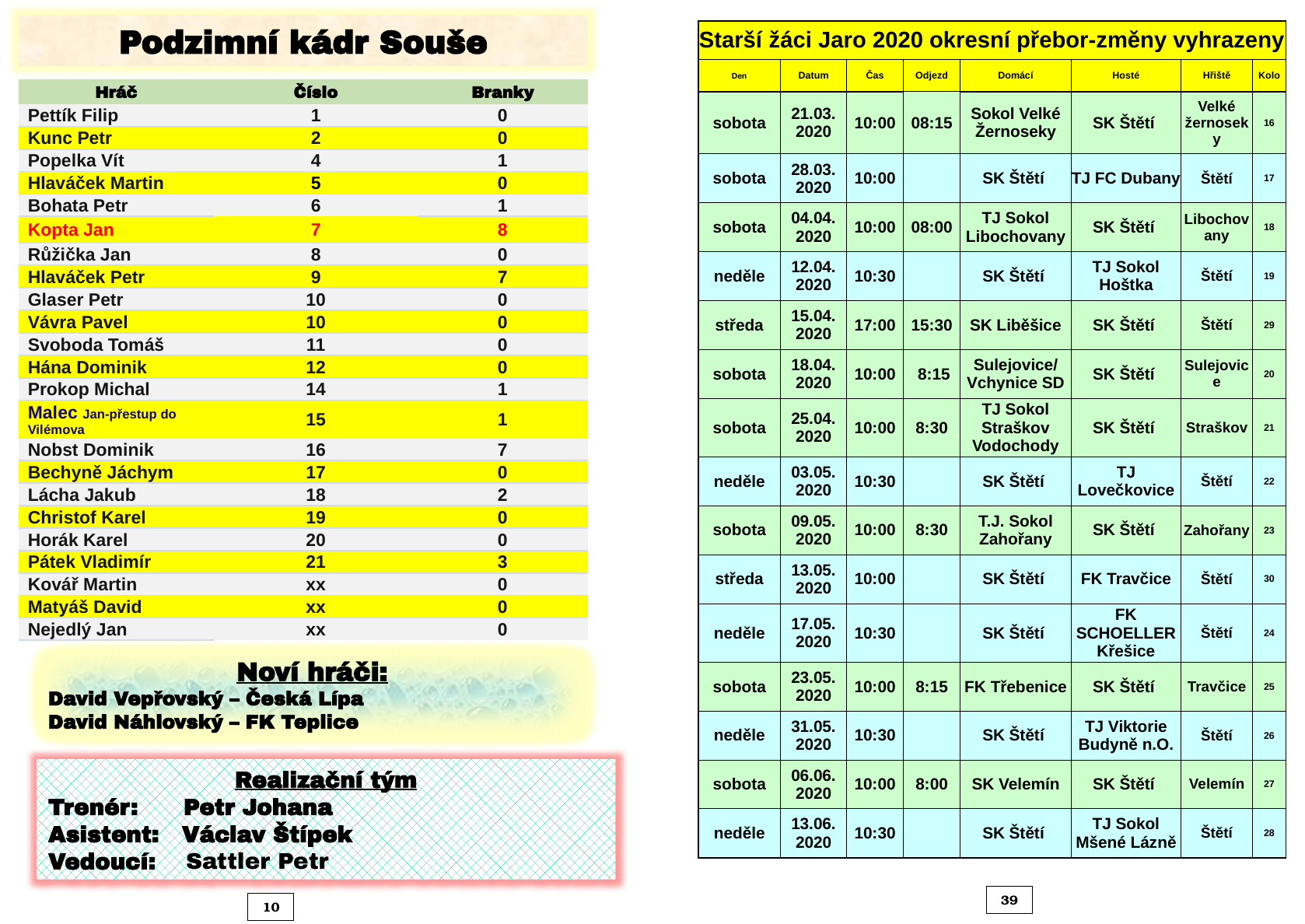

Podzimní kádr Souše
| Starší žáci Jaro 2020 okresní přebor-změny vyhrazeny |  |  |  |  |  |  |  |
| --- | --- | --- | --- | --- | --- | --- | --- |
| Den | Datum | Čas | Odjezd | Domácí | Hosté | Hřiště | Kolo |
| sobota | 21.03. 2020 | 10:00 | 08:15 | Sokol Velké Žernoseky | SK Štětí | Velké žernoseky | 16 |
| sobota | 28.03. 2020 | 10:00 |  | SK Štětí | TJ FC Dubany | Štětí | 17 |
| sobota | 04.04. 2020 | 10:00 | 08:00 | TJ Sokol Libochovany | SK Štětí | Libochovany | 18 |
| neděle | 12.04. 2020 | 10:30 |  | SK Štětí | TJ Sokol Hoštka | Štětí | 19 |
| středa | 15.04. 2020 | 17:00 | 15:30 | SK Liběšice | SK Štětí | Štětí | 29 |
| sobota | 18.04. 2020 | 10:00 | 8:15 | Sulejovice/ Vchynice SD | SK Štětí | Sulejovice | 20 |
| sobota | 25.04. 2020 | 10:00 | 8:30 | TJ Sokol Straškov Vodochody | SK Štětí | Straškov | 21 |
| neděle | 03.05. 2020 | 10:30 |  | SK Štětí | TJ Lovečkovice | Štětí | 22 |
| sobota | 09.05. 2020 | 10:00 | 8:30 | T.J. Sokol Zahořany | SK Štětí | Zahořany | 23 |
| středa | 13.05. 2020 | 10:00 |  | SK Štětí | FK Travčice | Štětí | 30 |
| neděle | 17.05. 2020 | 10:30 |  | SK Štětí | FK SCHOELLER Křešice | Štětí | 24 |
| sobota | 23.05. 2020 | 10:00 | 8:15 | FK Třebenice | SK Štětí | Travčice | 25 |
| neděle | 31.05. 2020 | 10:30 |  | SK Štětí | TJ Viktorie Budyně n.O. | Štětí | 26 |
| sobota | 06.06. 2020 | 10:00 | 8:00 | SK Velemín | SK Štětí | Velemín | 27 |
| neděle | 13.06. 2020 | 10:30 |  | SK Štětí | TJ Sokol Mšené Lázně | Štětí | 28 |
| Hráč | Číslo | Branky |
| --- | --- | --- |
| Pettík Filip | 1 | 0 |
| Kunc Petr | 2 | 0 |
| Popelka Vít | 4 | 1 |
| Hlaváček Martin | 5 | 0 |
| Bohata Petr | 6 | 1 |
| Kopta Jan | 7 | 8 |
| Růžička Jan | 8 | 0 |
| Hlaváček Petr | 9 | 7 |
| Glaser Petr | 10 | 0 |
| Vávra Pavel | 10 | 0 |
| Svoboda Tomáš | 11 | 0 |
| Hána Dominik | 12 | 0 |
| Prokop Michal | 14 | 1 |
| Malec Jan-přestup do Vilémova | 15 | 1 |
| Nobst Dominik | 16 | 7 |
| Bechyně Jáchym | 17 | 0 |
| Lácha Jakub | 18 | 2 |
| Christof Karel | 19 | 0 |
| Horák Karel | 20 | 0 |
| Pátek Vladimír | 21 | 3 |
| Kovář Martin | xx | 0 |
| Matyáš David | xx | 0 |
| Nejedlý Jan | xx | 0 |
Noví hráči:
David Vepřovský – Česká Lípa
David Náhlovský – FK Teplice
Realizační tým
Trenér:      Petr Johana
Asistent:   Václav Štípek
Vedoucí:    Sattler Petr
39
10